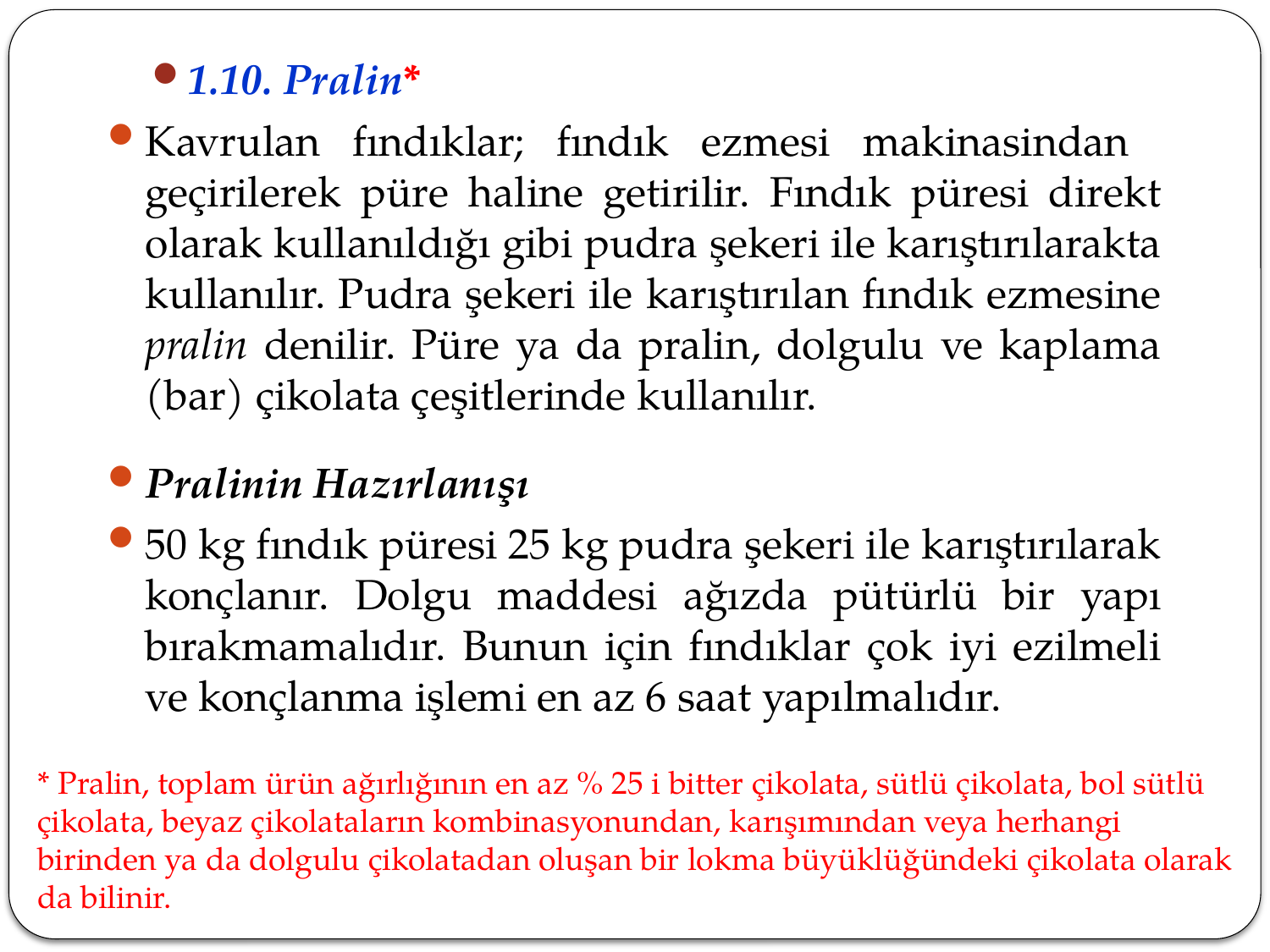

1.10. Pralin*
Kavrulan fındıklar; fındık ezmesi makinasindan  geçirilerek püre haline getirilir. Fındık püresi direkt olarak kullanıldığı gibi pudra şekeri ile karıştırılarakta kullanılır. Pudra şekeri ile karıştırılan fındık ezmesine pralin denilir. Püre ya da pralin, dolgulu ve kaplama (bar) çikolata çeşitlerinde kullanılır.

Pralinin Hazırlanışı
50 kg fındık püresi 25 kg pudra şekeri ile karıştırılarak konçlanır. Dolgu maddesi ağızda pütürlü bir yapı bırakmamalıdır. Bunun için fındıklar çok iyi ezilmeli ve konçlanma işlemi en az 6 saat yapılmalıdır.
* Pralin, toplam ürün ağırlığının en az % 25 i bitter çikolata, sütlü çikolata, bol sütlü çikolata, beyaz çikolataların kombinasyonundan, karışımından veya herhangi birinden ya da dolgulu çikolatadan oluşan bir lokma büyüklüğündeki çikolata olarak da bilinir.